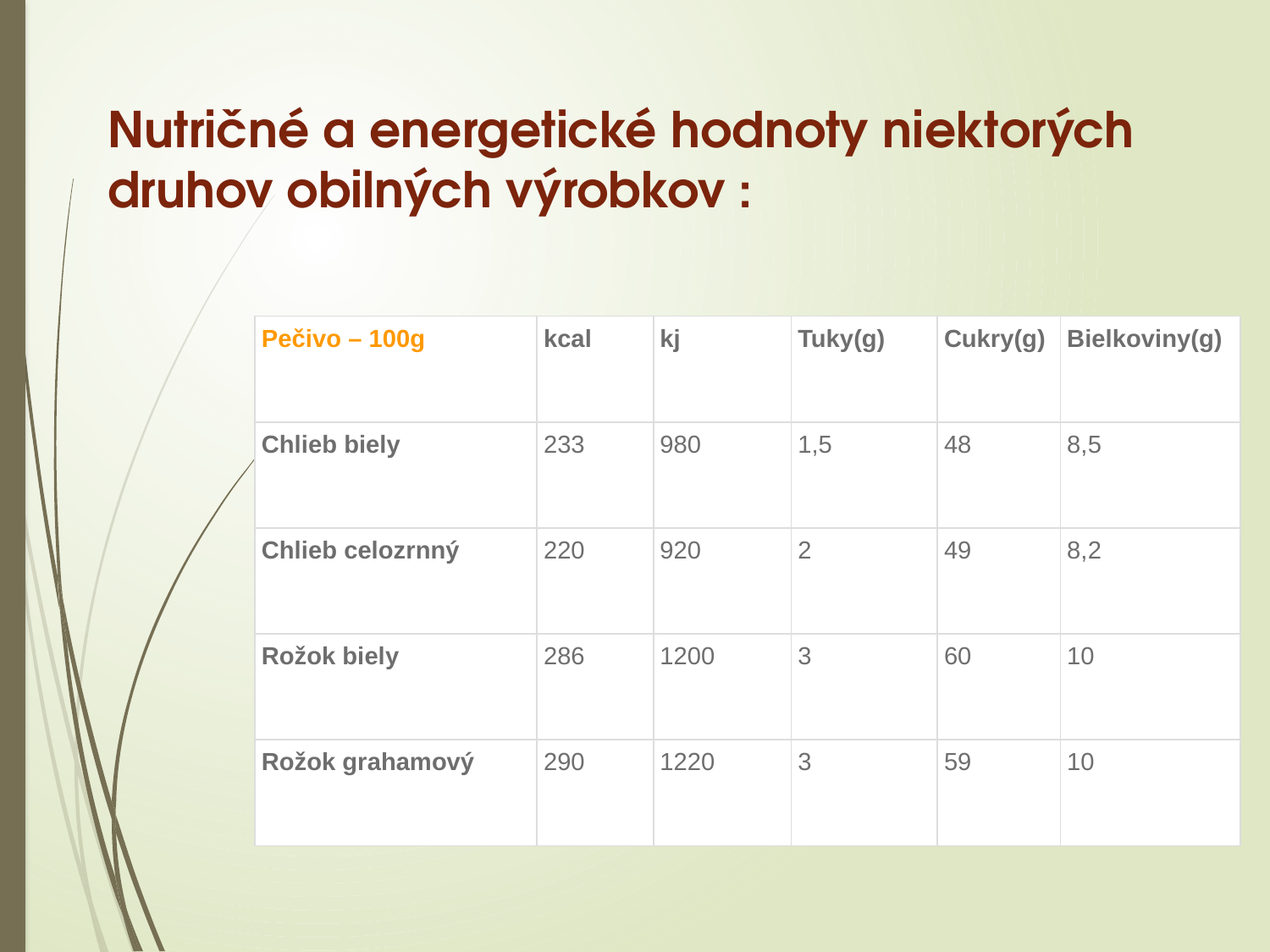

# Nutričné a energetické hodnoty niektorých druhov obilných výrobkov :
| Pečivo – 100g | kcal | kj | Tuky(g) | Cukry(g) | Bielkoviny(g) |
| --- | --- | --- | --- | --- | --- |
| Chlieb biely | 233 | 980 | 1,5 | 48 | 8,5 |
| Chlieb celozrnný | 220 | 920 | 2 | 49 | 8,2 |
| Rožok biely | 286 | 1200 | 3 | 60 | 10 |
| Rožok grahamový | 290 | 1220 | 3 | 59 | 10 |